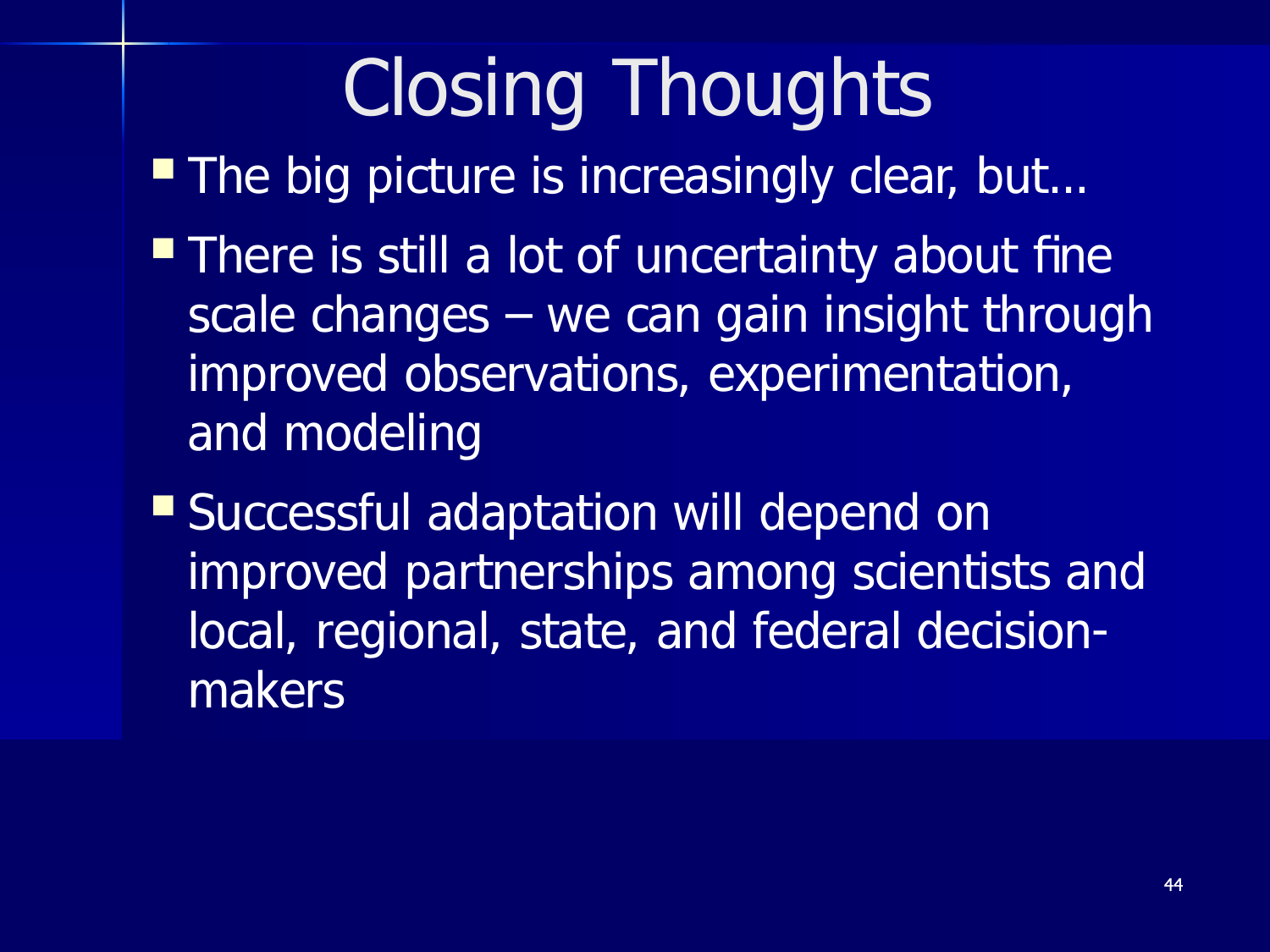

Closing Thoughts
The big picture is increasingly clear, but…
There is still a lot of uncertainty about fine scale changes – we can gain insight through improved observations, experimentation, and modeling
Successful adaptation will depend on improved partnerships among scientists and local, regional, state, and federal decision-makers
44